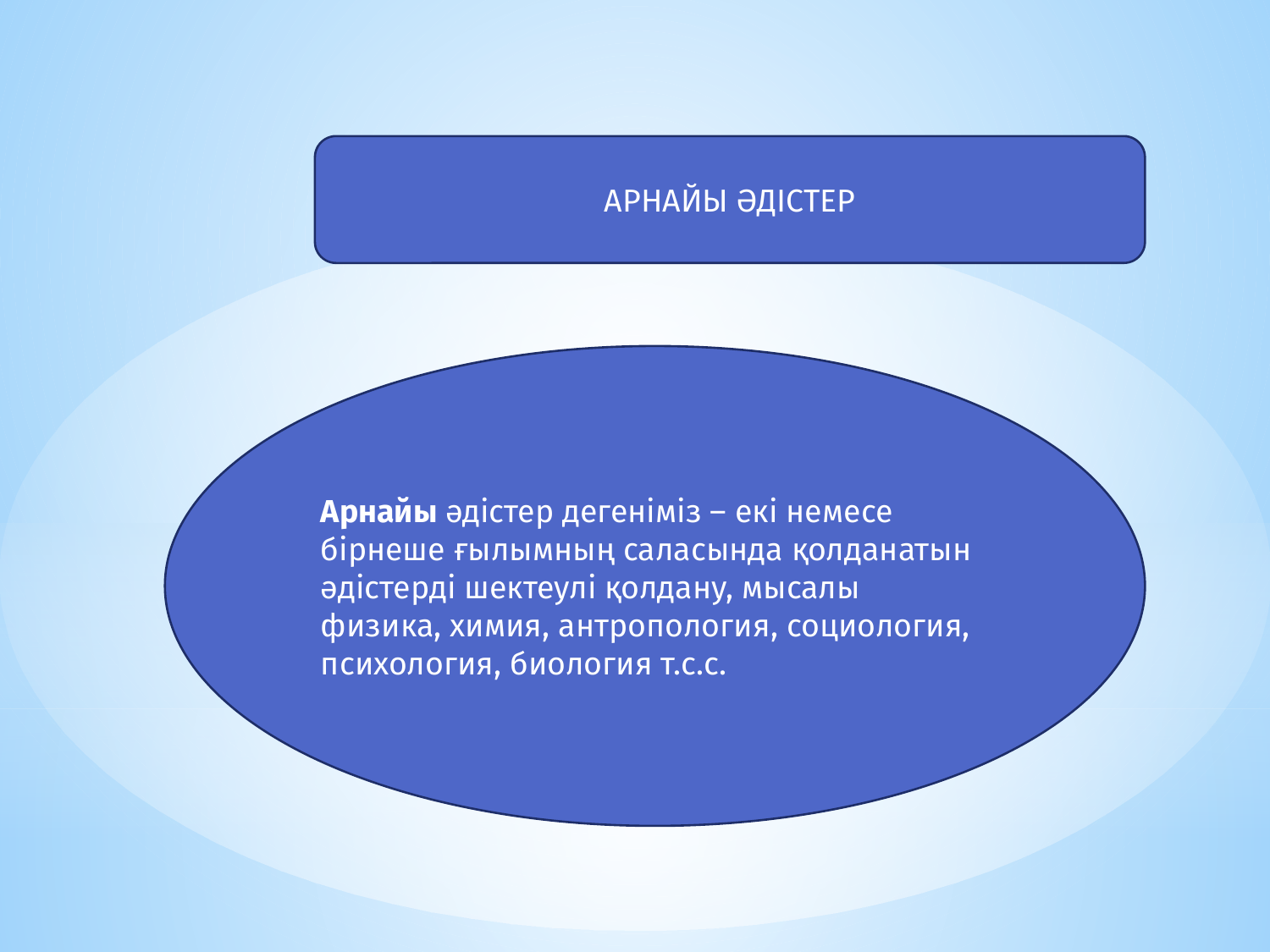

АРНАЙЫ ӘДІСТЕР
Арнайы әдістер дегеніміз – екі немесе бірнеше ғылымның саласында қолданатын әдістерді шектеулі қолдану, мысалы физика, химия, антропология, социология, психология, биология т.с.с.